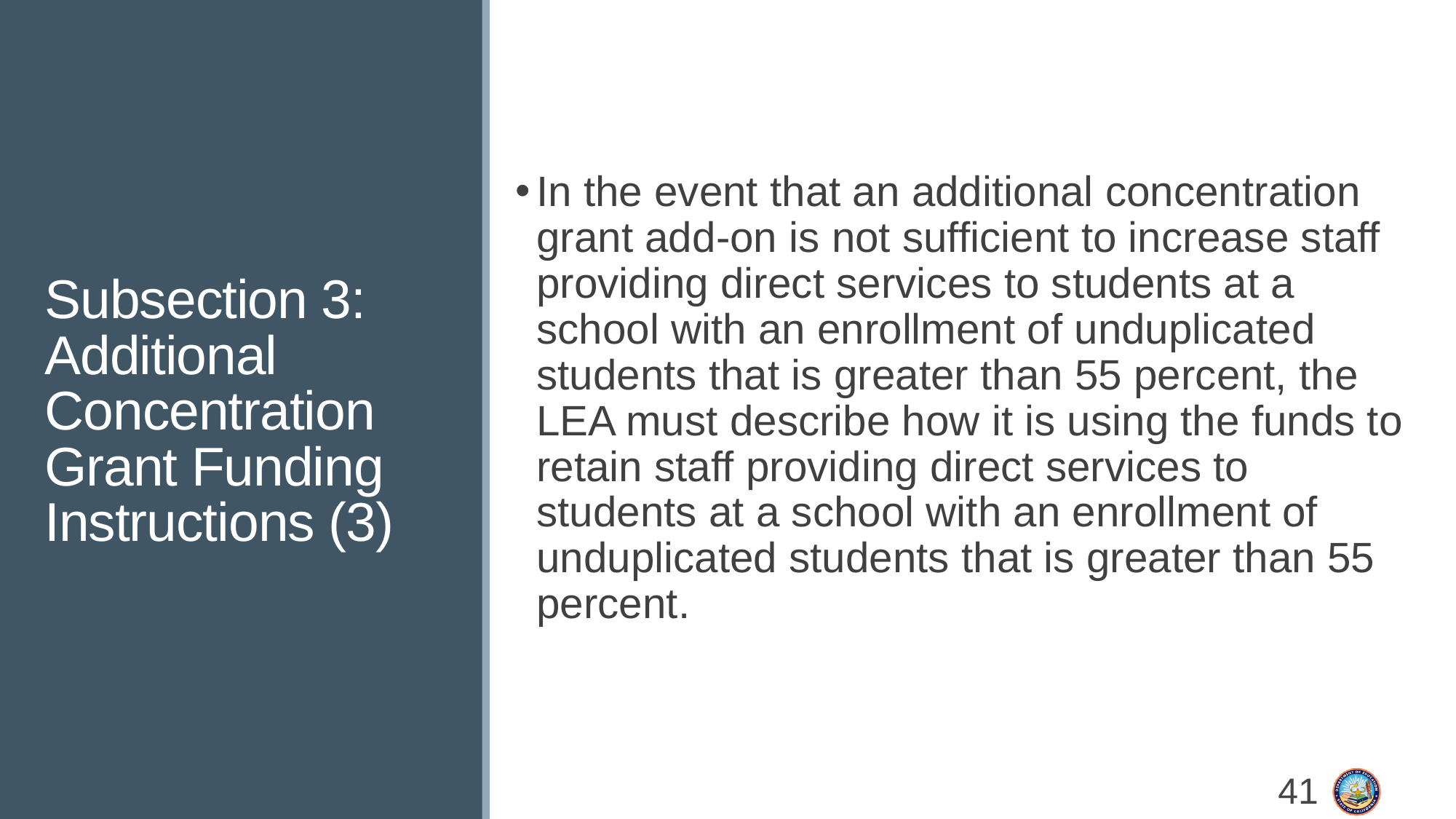

# Subsection 3: Additional Concentration Grant Funding Instructions (3)
In the event that an additional concentration grant add-on is not sufficient to increase staff providing direct services to students at a school with an enrollment of unduplicated students that is greater than 55 percent, the LEA must describe how it is using the funds to retain staff providing direct services to students at a school with an enrollment of unduplicated students that is greater than 55 percent.
41